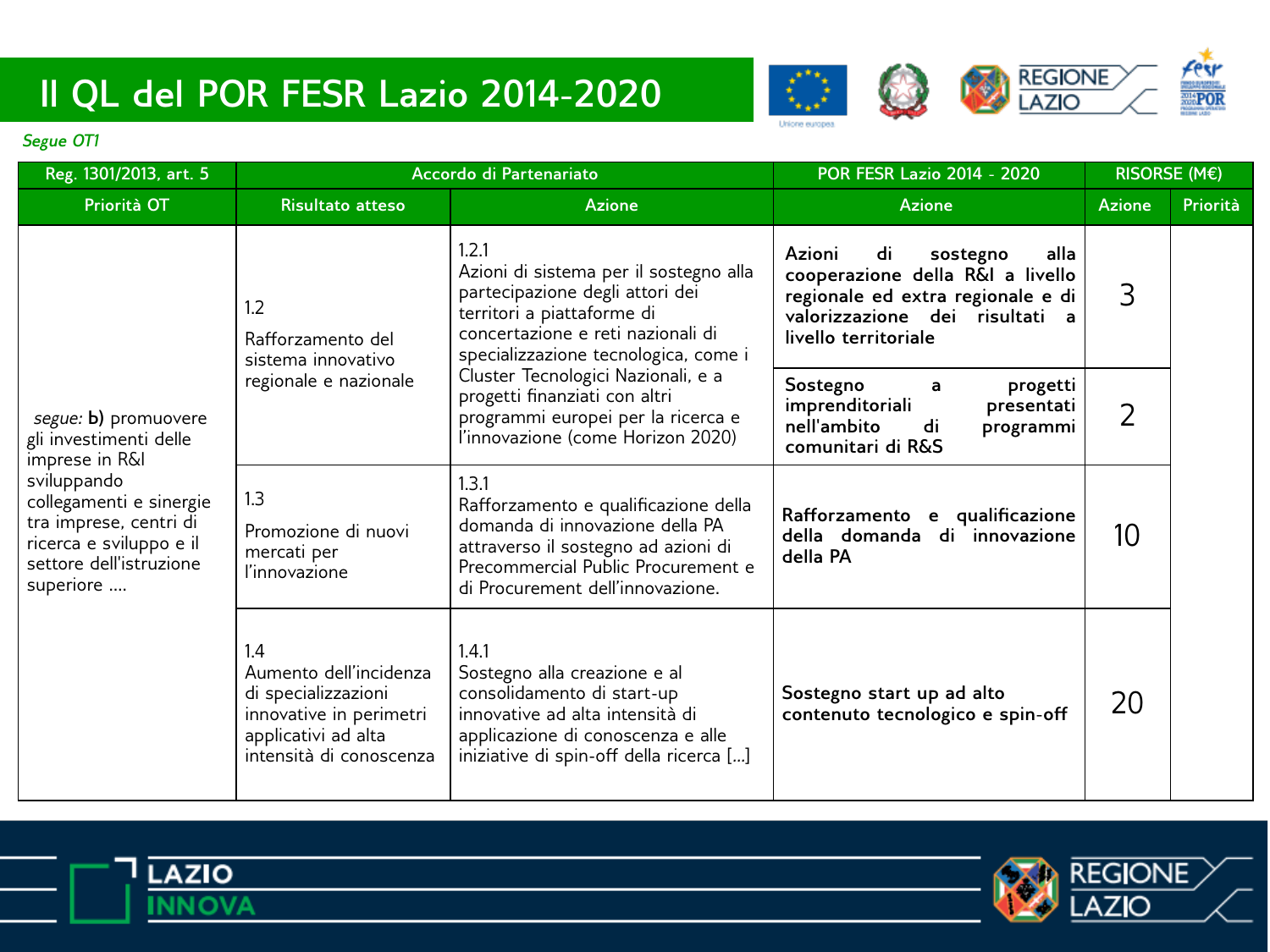

Il QL del POR FESR Lazio 2014-2020
Segue OT1
| Reg. 1301/2013, art. 5 | Accordo di Partenariato |  | POR FESR Lazio 2014 - 2020 | RISORSE (M€) |  |
| --- | --- | --- | --- | --- | --- |
| Priorità OT | Risultato atteso | Azione | Azione | Azione | Priorità |
| segue: b) promuovere gli investimenti delle imprese in R&I sviluppando collegamenti e sinergie tra imprese, centri di ricerca e sviluppo e il settore dell'istruzione superiore …. | 1.2 Rafforzamento del sistema innovativo regionale e nazionale | 1.2.1 Azioni di sistema per il sostegno alla partecipazione degli attori dei territori a piattaforme di concertazione e reti nazionali di specializzazione tecnologica, come i Cluster Tecnologici Nazionali, e a progetti finanziati con altri programmi europei per la ricerca e l’innovazione (come Horizon 2020) | Azioni di sostegno alla cooperazione della R&I a livello regionale ed extra regionale e di valorizzazione dei risultati a livello territoriale | 3 |  |
|  |  |  | Sostegno a progetti imprenditoriali presentati nell'ambito di programmi comunitari di R&S | 2 |  |
|  | 1.3 Promozione di nuovi mercati per l’innovazione | 1.3.1 Rafforzamento e qualificazione della domanda di innovazione della PA attraverso il sostegno ad azioni di Precommercial Public Procurement e di Procurement dell’innovazione. | Rafforzamento e qualificazione della domanda di innovazione della PA | 10 |  |
|  | 1.4 Aumento dell’incidenza di specializzazioni innovative in perimetri applicativi ad alta intensità di conoscenza | 1.4.1 Sostegno alla creazione e al consolidamento di start-up innovative ad alta intensità di applicazione di conoscenza e alle iniziative di spin-off della ricerca […] | Sostegno start up ad alto contenuto tecnologico e spin-off | 20 |  |